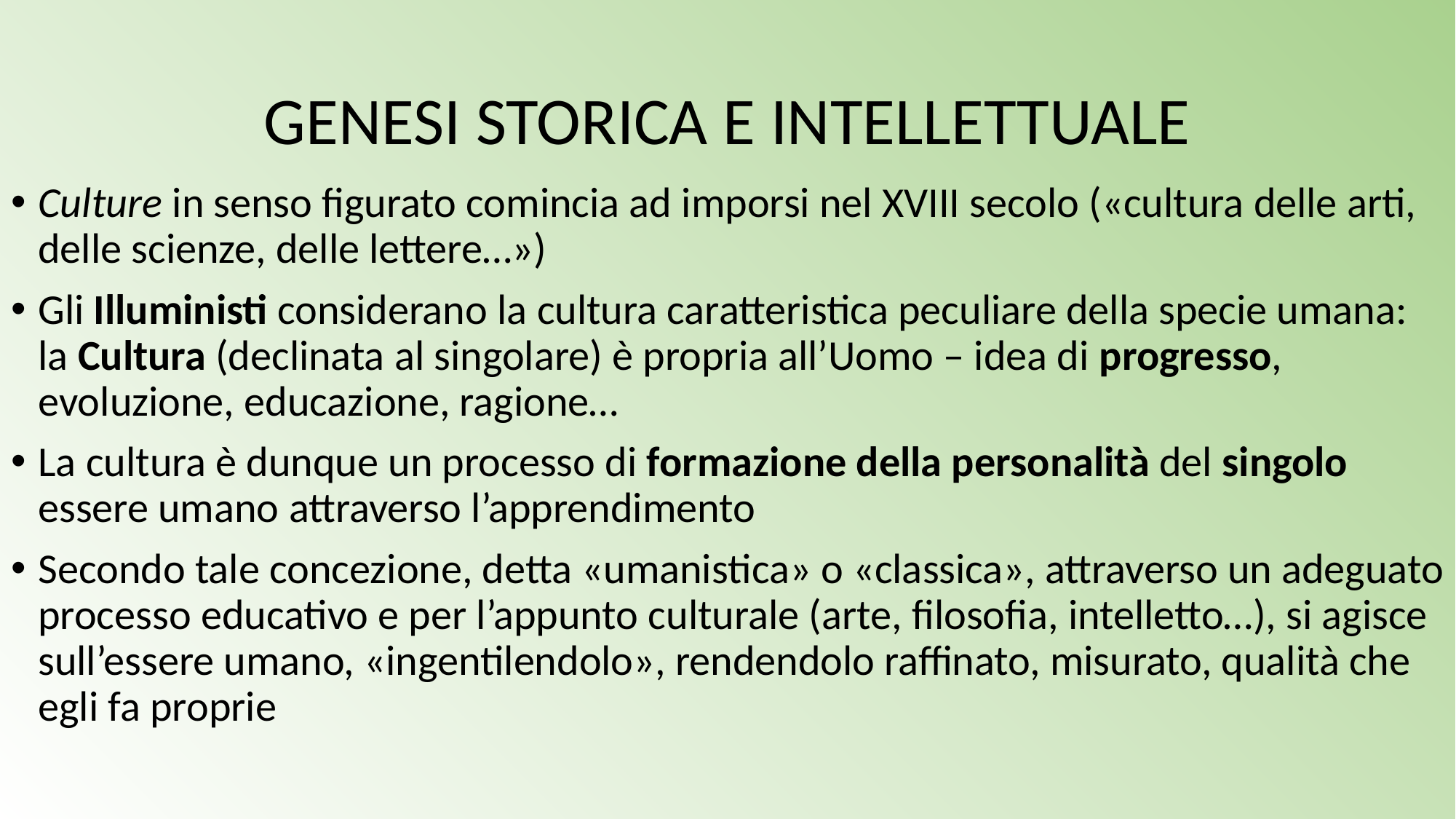

# GENESI STORICA E INTELLETTUALE
Culture in senso figurato comincia ad imporsi nel XVIII secolo («cultura delle arti, delle scienze, delle lettere…»)
Gli Illuministi considerano la cultura caratteristica peculiare della specie umana: la Cultura (declinata al singolare) è propria all’Uomo – idea di progresso, evoluzione, educazione, ragione…
La cultura è dunque un processo di formazione della personalità del singolo essere umano attraverso l’apprendimento
Secondo tale concezione, detta «umanistica» o «classica», attraverso un adeguato processo educativo e per l’appunto culturale (arte, filosofia, intelletto…), si agisce sull’essere umano, «ingentilendolo», rendendolo raffinato, misurato, qualità che egli fa proprie